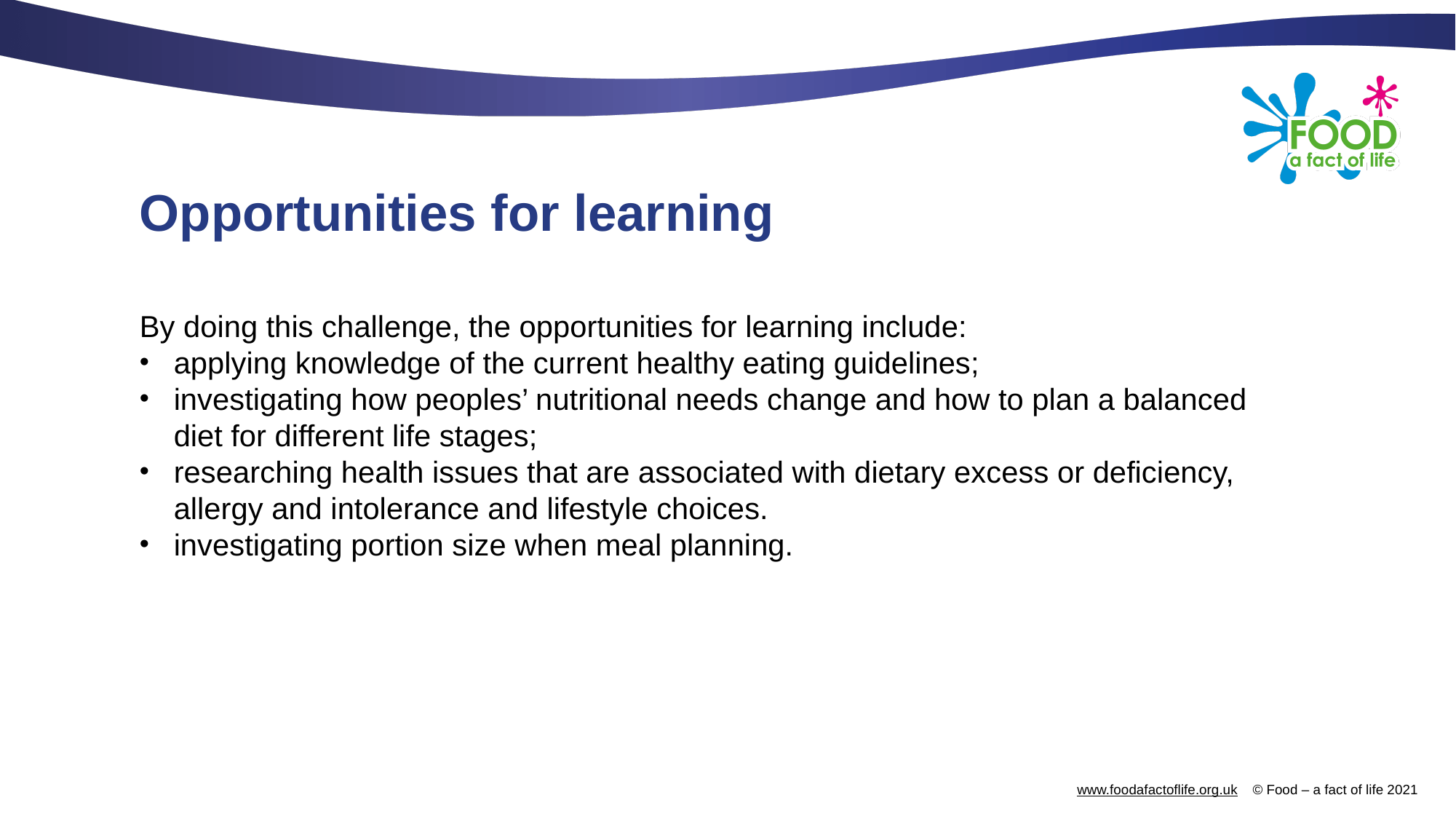

# Opportunities for learning
By doing this challenge, the opportunities for learning include:
applying knowledge of the current healthy eating guidelines;
investigating how peoples’ nutritional needs change and how to plan a balanced diet for different life stages;
researching health issues that are associated with dietary excess or deficiency, allergy and intolerance and lifestyle choices.
investigating portion size when meal planning.